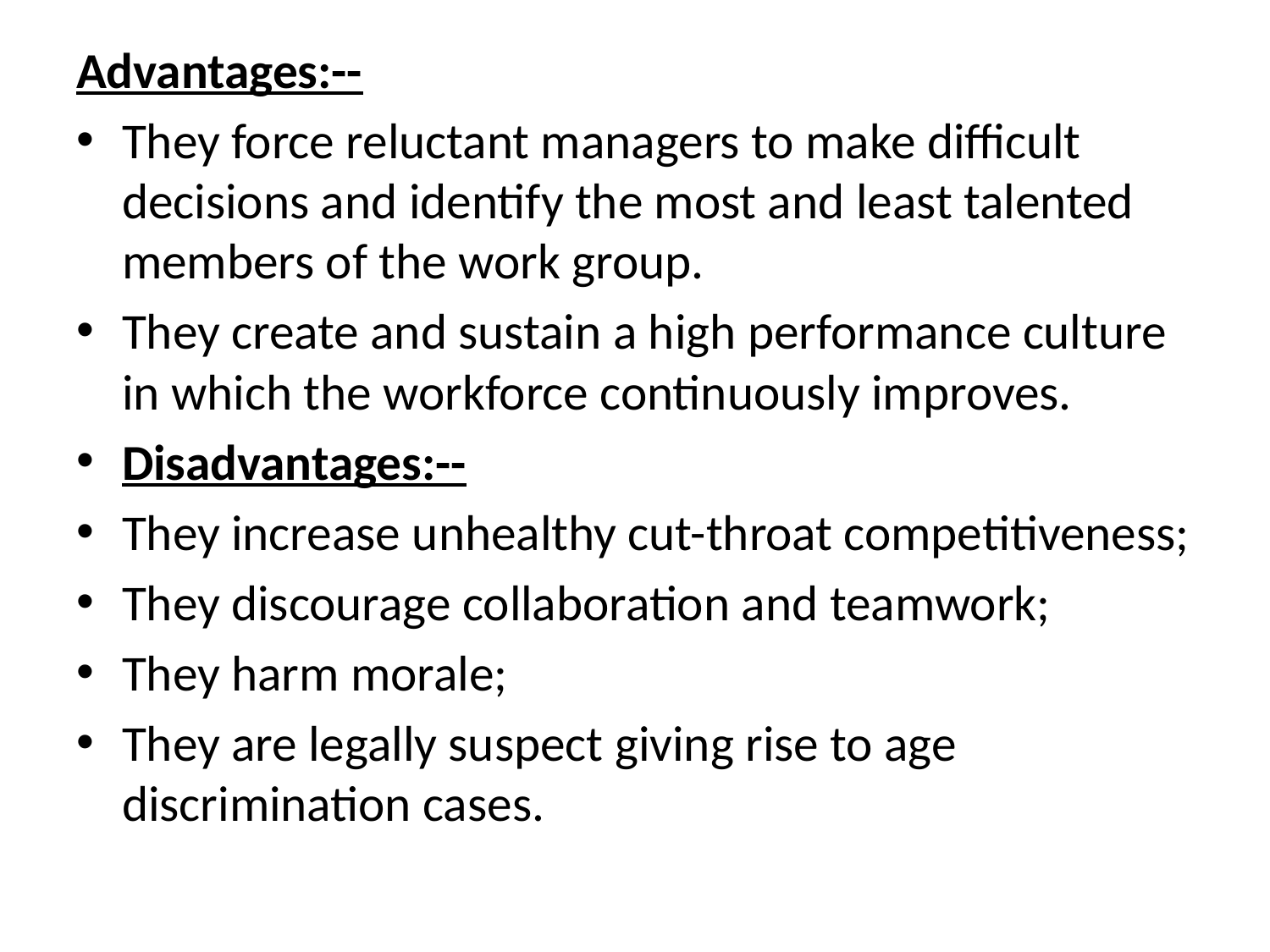

Advantages:--
They force reluctant managers to make difficult decisions and identify the most and least talented members of the work group.
They create and sustain a high performance culture in which the workforce continuously improves.
Disadvantages:--
They increase unhealthy cut-throat competitiveness;
They discourage collaboration and teamwork;
They harm morale;
They are legally suspect giving rise to age discrimination cases.

#